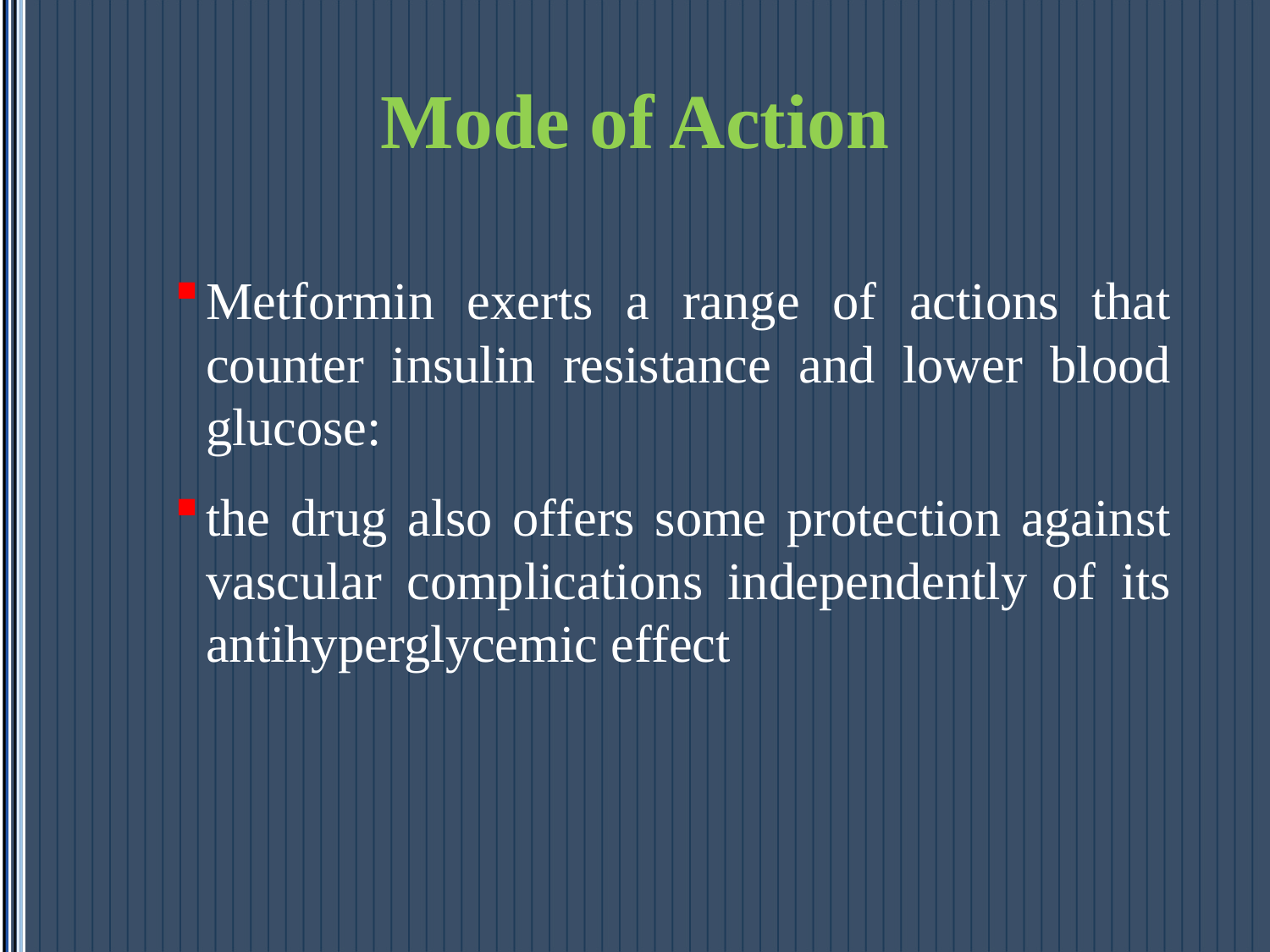

# Mode of Action
Metformin exerts a range of actions that counter insulin resistance and lower blood glucose:
the drug also offers some protection against vascular complications independently of its antihyperglycemic effect